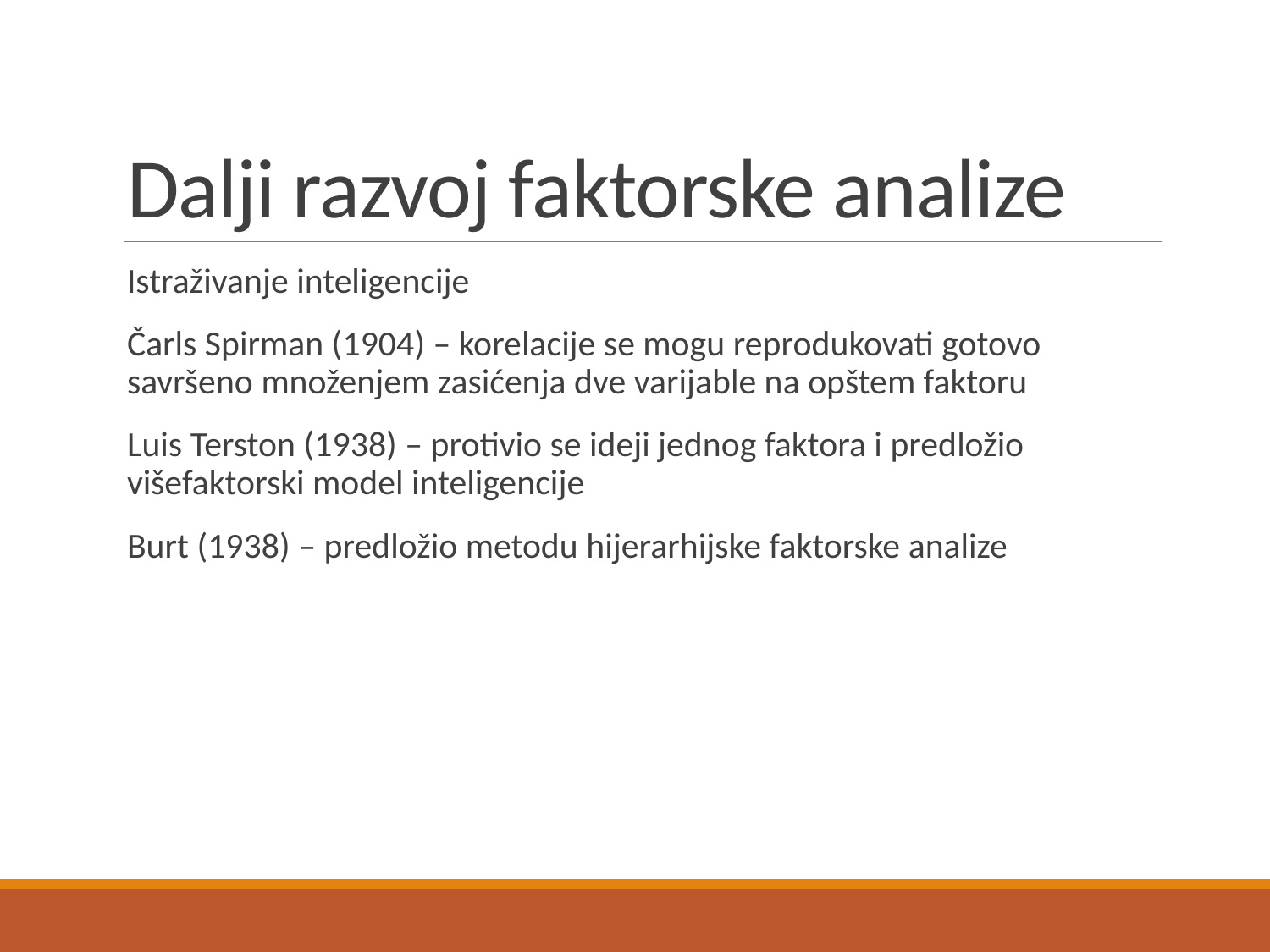

# Dalji razvoj faktorske analize
Istraživanje inteligencije
Čarls Spirman (1904) – korelacije se mogu reprodukovati gotovo savršeno množenjem zasićenja dve varijable na opštem faktoru
Luis Terston (1938) – protivio se ideji jednog faktora i predložio višefaktorski model inteligencije
Burt (1938) – predložio metodu hijerarhijske faktorske analize